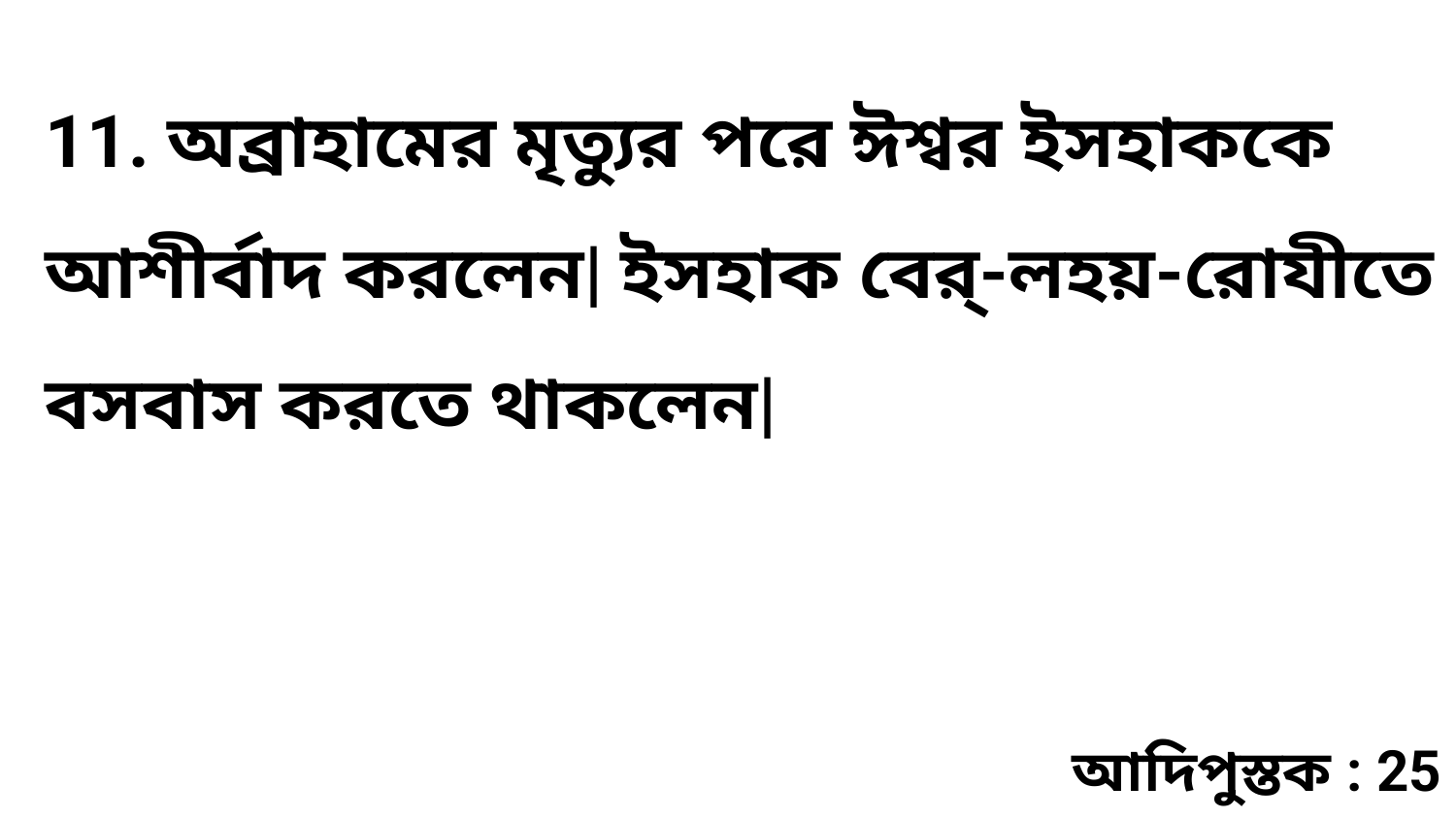

11. অব্রাহামের মৃত্যুর পরে ঈশ্বর ইসহাককে আশীর্বাদ করলেন| ইসহাক বের্-লহয়-রোযীতে বসবাস করতে থাকলেন|
আদিপুস্তক : 25